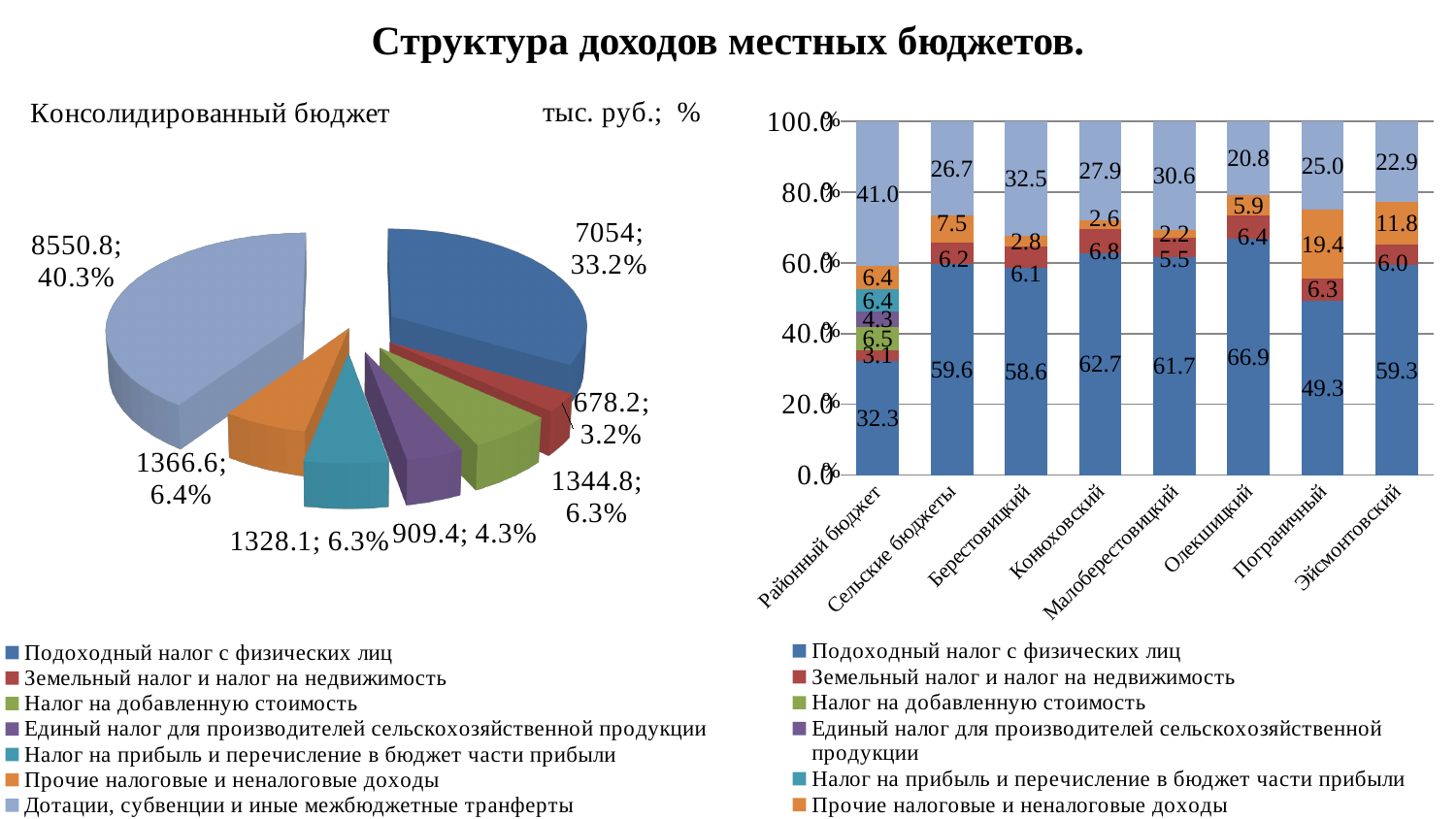

# Структура доходов местных бюджетов.

[unsupported chart]

### Chart

| Category | Подоходный налог с физических лиц | Земельный налог и налог на недвижимость | Налог на добавленную стоимость | Единый налог для производителей сельскохозяйственной продукции | Налог на прибыль и перечисление в бюджет части прибыли | Прочие налоговые и неналоговые доходы | Дотации, субвенции и иные межбюджетные транферты |
|---|---|---|---|---|---|---|---|
| Районный бюджет | 32.3 | 3.1 | 6.5 | 4.3 | 6.4 | 6.4 | 41.0 |
| Сельские бюджеты | 59.6 | 6.2 | None | None | None | 7.5 | 26.7 |
| Берестовицкий | 58.6 | 6.1 | None | None | None | 2.8 | 32.5 |
| Конюховский | 62.7 | 6.8 | None | None | None | 2.6 | 27.9 |
| Малоберестовицкий | 61.7 | 5.5 | None | None | None | 2.2 | 30.6 |
| Олекшицкий | 66.9 | 6.4 | None | None | None | 5.9 | 20.8 |
| Пограничный | 49.3 | 6.3 | None | None | None | 19.4 | 25.0 |
| Эйсмонтовский | 59.3 | 6.0 | None | None | None | 11.8 | 22.9 |